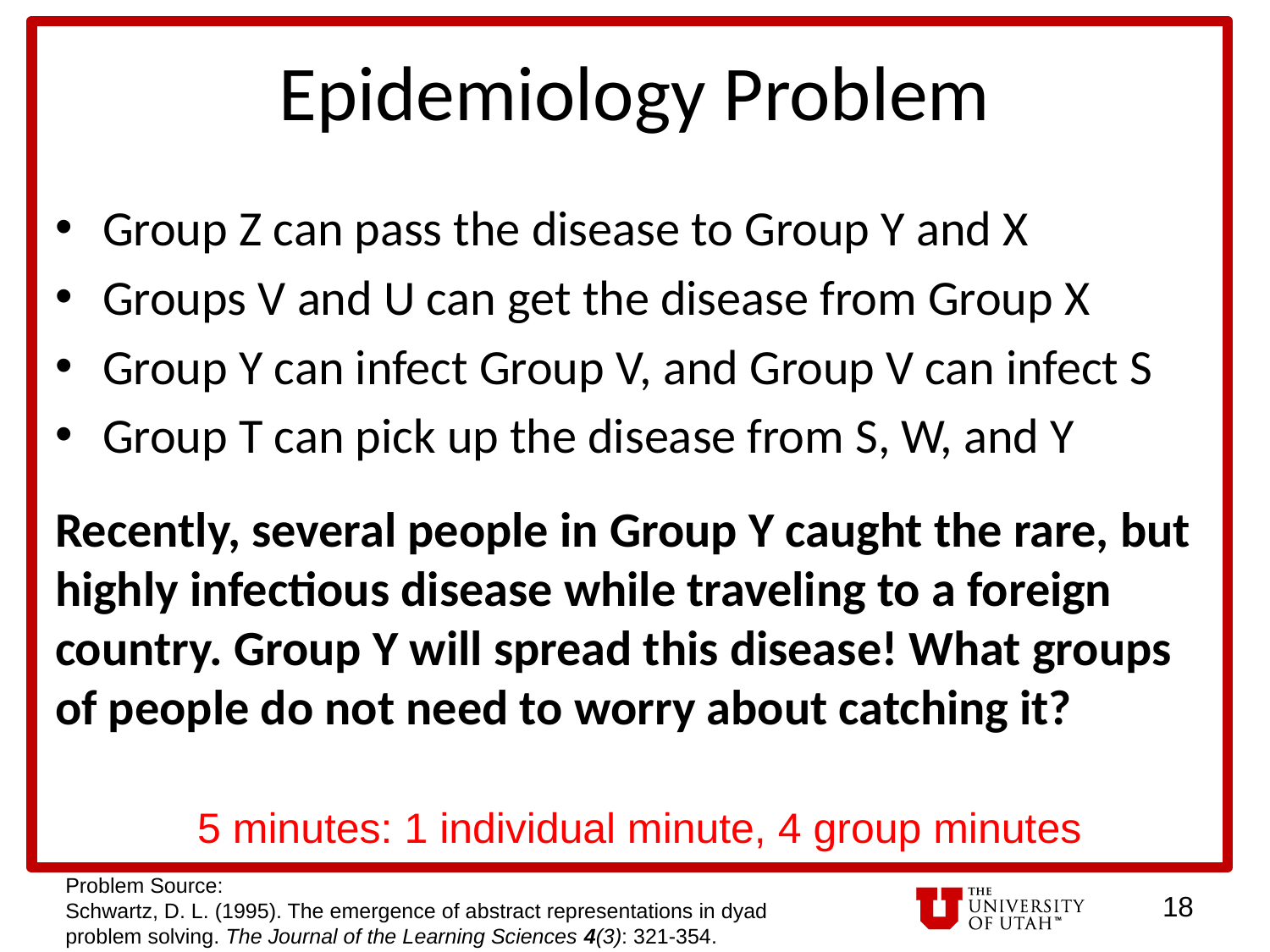

# Epidemiology Problem
Group Z can pass the disease to Group Y and X
Groups V and U can get the disease from Group X
Group Y can infect Group V, and Group V can infect S
Group T can pick up the disease from S, W, and Y

Recently, several people in Group Y caught the rare, but highly infectious disease while traveling to a foreign country. Group Y will spread this disease! What groups of people do not need to worry about catching it?
5 minutes: 1 individual minute, 4 group minutes
Problem Source:
Schwartz, D. L. (1995). The emergence of abstract representations in dyad problem solving. The Journal of the Learning Sciences 4(3): 321-354.

18